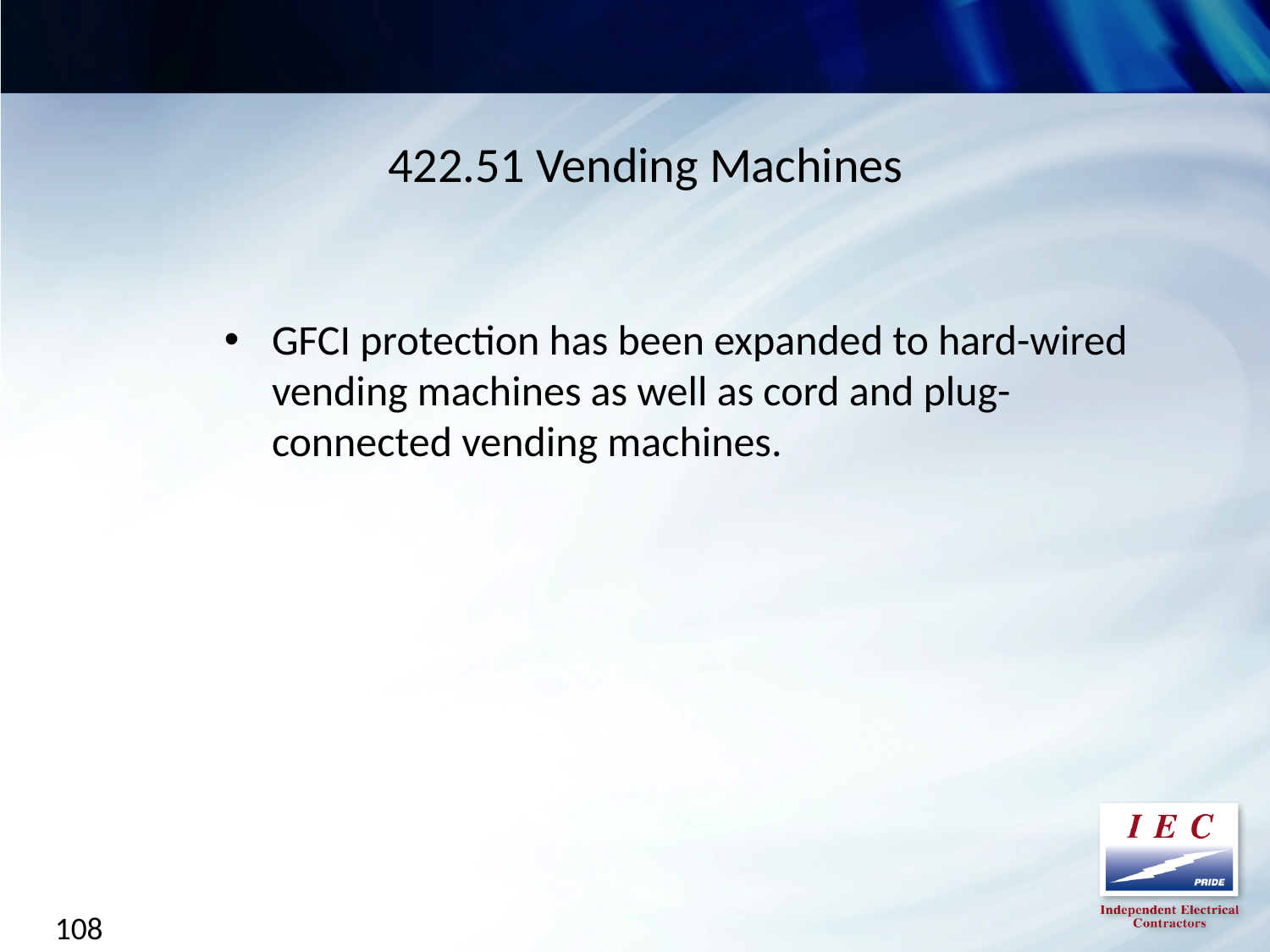

422.51 Vending Machines
GFCI protection has been expanded to hard-wired vending machines as well as cord and plug-connected vending machines.
108